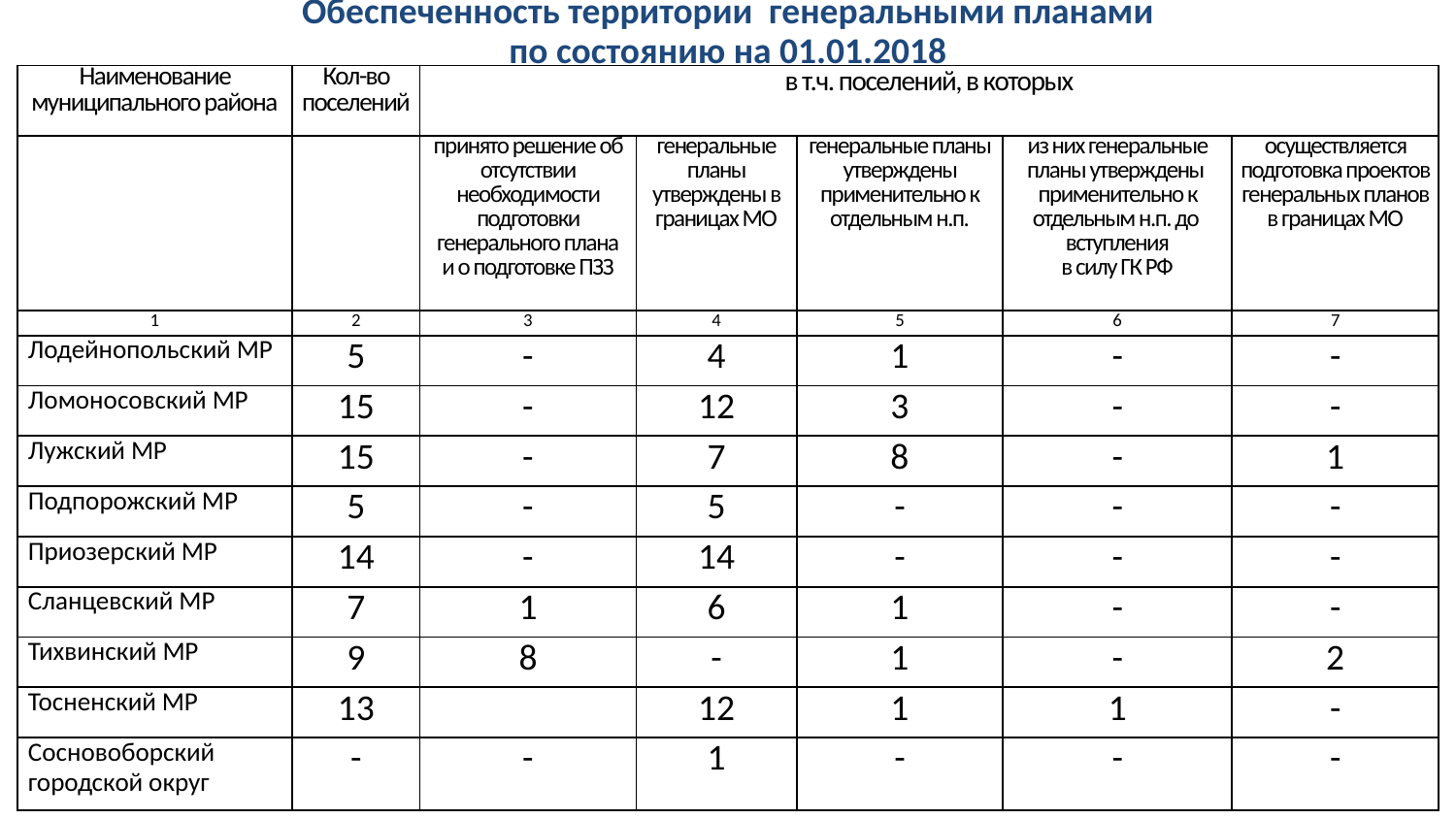

Обеспеченность территории  генеральными планами
по состоянию на 01.01.2018
| Наименование муниципального района | Кол-во поселений | в т.ч. поселений, в которых |  |  |  |  |
| --- | --- | --- | --- | --- | --- | --- |
|  |  | принято решение об отсутствии необходимости подготовки генерального плана и о подготовке ПЗЗ | генеральные планы утверждены в границах МО | генеральные планы утверждены применительно к отдельным н.п. | из них генеральные планы утверждены применительно к отдельным н.п. до вступления в силу ГК РФ | осуществляется подготовка проектов генеральных планов в границах МО |
| 1 | 2 | 3 | 4 | 5 | 6 | 7 |
| Лодейнопольский МР | 5 | - | 4 | 1 | - | - |
| Ломоносовский МР | 15 | - | 12 | 3 | - | - |
| Лужский МР | 15 | - | 7 | 8 | - | 1 |
| Подпорожский МР | 5 | - | 5 | - | - | - |
| Приозерский МР | 14 | - | 14 | - | - | - |
| Сланцевский МР | 7 | 1 | 6 | 1 | - | - |
| Тихвинский МР | 9 | 8 | - | 1 | - | 2 |
| Тосненский МР | 13 |  | 12 | 1 | 1 | - |
| Сосновоборский городской округ | - | - | 1 | - | - | - |